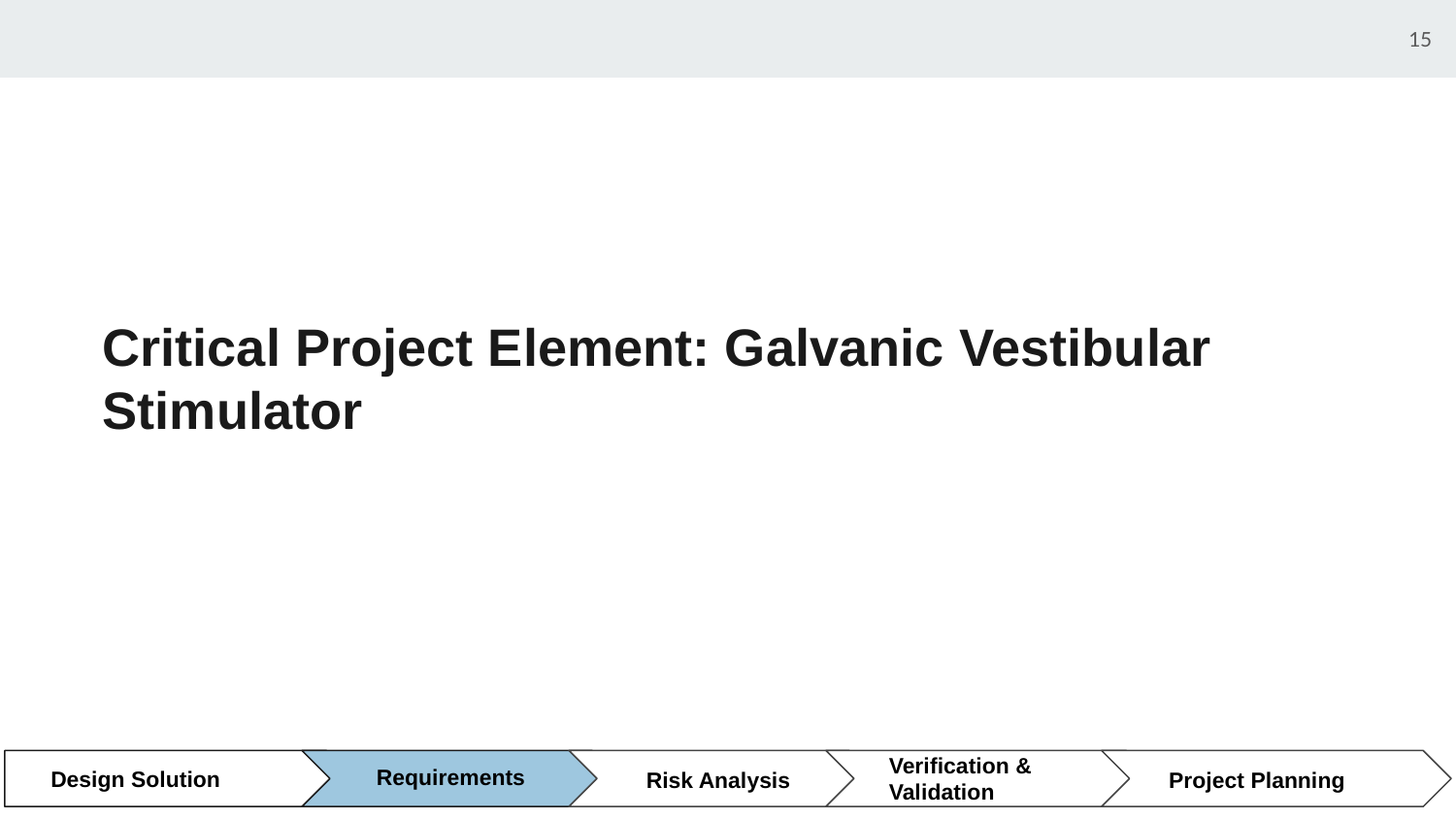

15
# Critical Project Element: Galvanic Vestibular Stimulator
Verification & Validation
Requirements
Design Solution

Risk Analysis
Project Planning